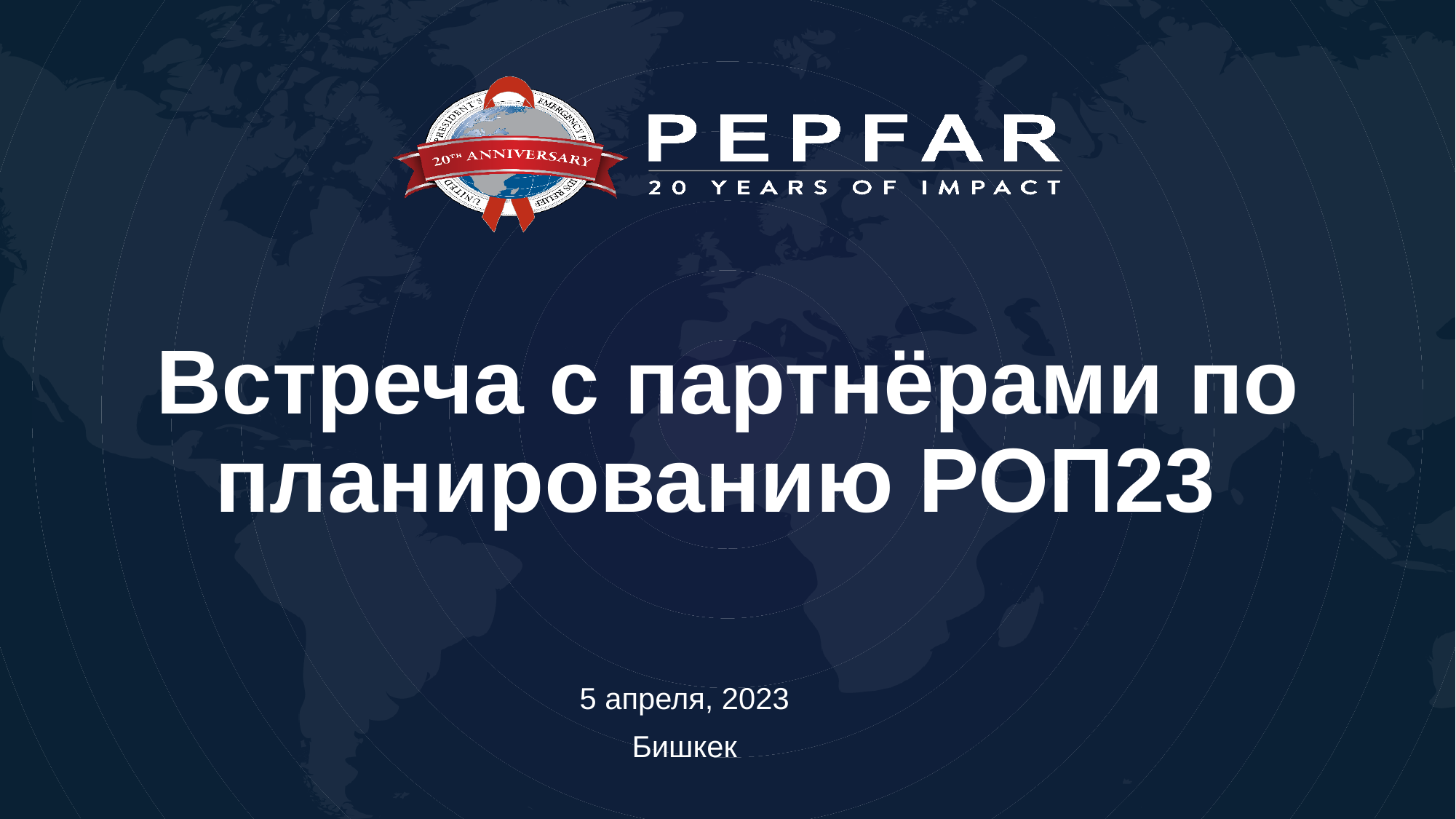

# Встреча с партнёрами по планированию РОП23
5 апреля, 2023
Бишкек